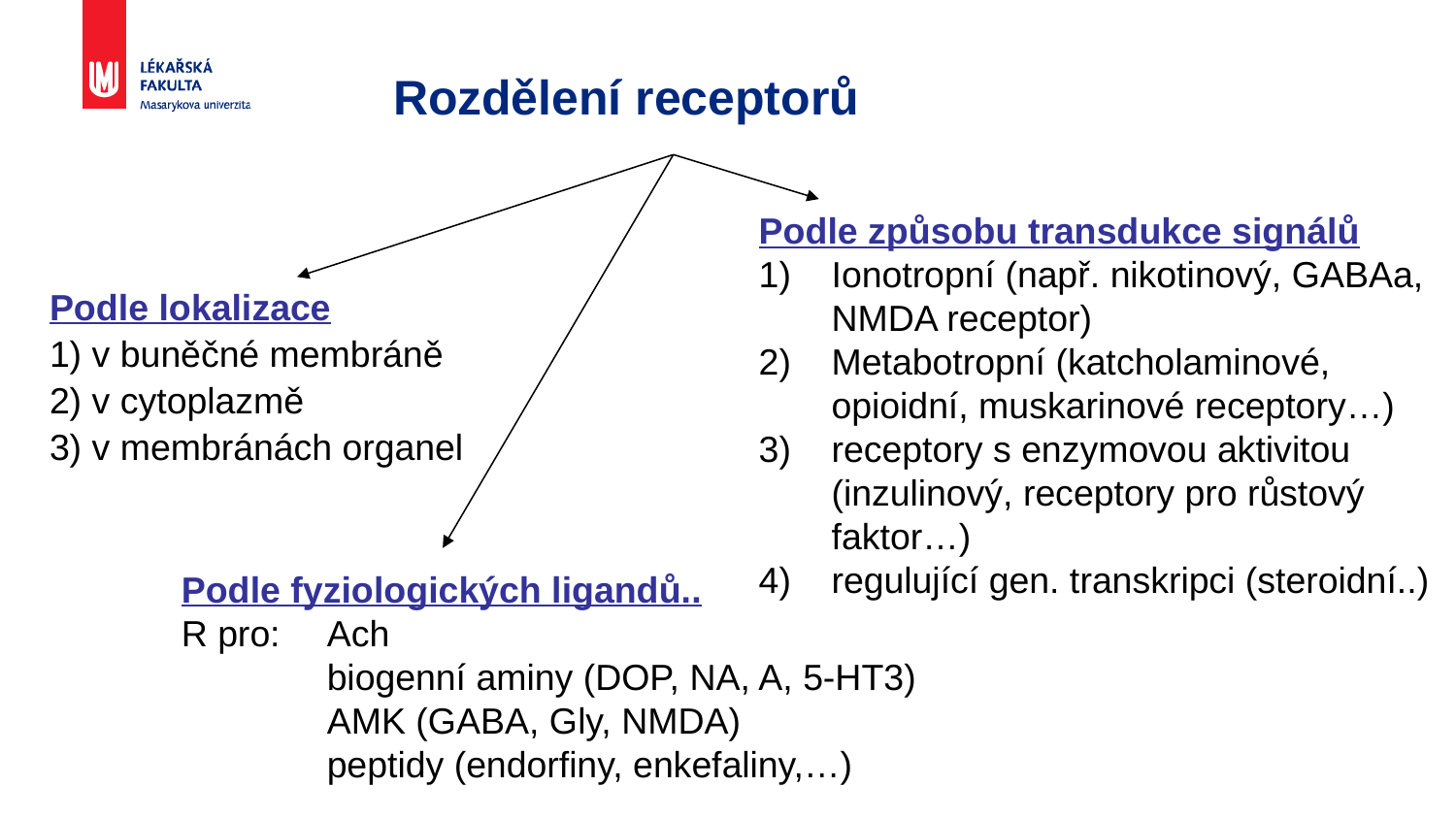

# Rozdělení receptorů

Podle způsobu transdukce signálů
Ionotropní (např. nikotinový, GABAa, NMDA receptor)
Metabotropní (katcholaminové, opioidní, muskarinové receptory…)
receptory s enzymovou aktivitou (inzulinový, receptory pro růstový faktor…)
regulující gen. transkripci (steroidní..)
Podle lokalizace
1) v buněčné membráně
2) v cytoplazmě
3) v membránách organel
Podle fyziologických ligandů..
R pro:	Ach
	biogenní aminy (DOP, NA, A, 5-HT3)
	AMK (GABA, Gly, NMDA)
	peptidy (endorfiny, enkefaliny,…)